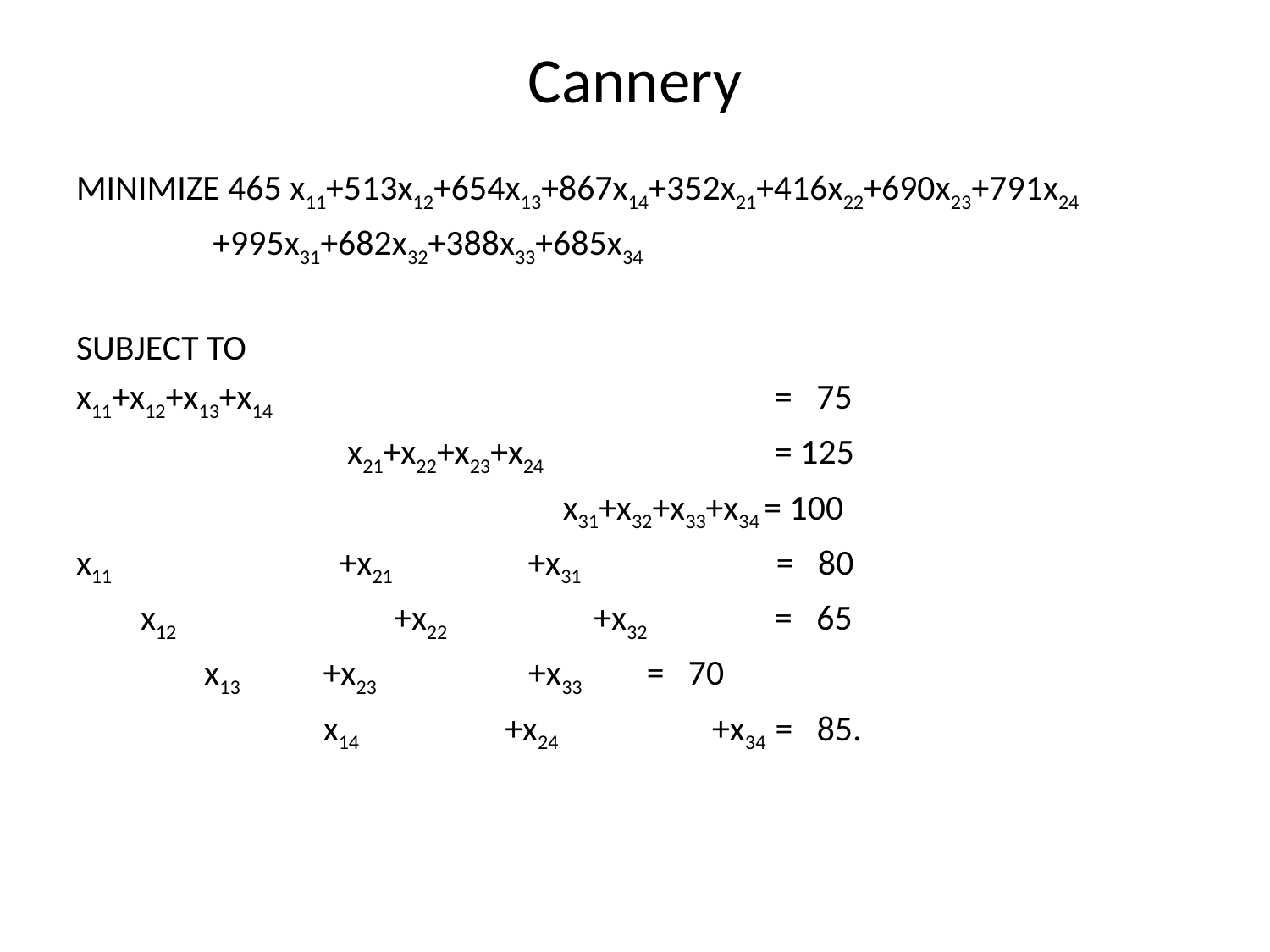

# Cannery
MINIMIZE 465 x11+513x12+654x13+867x14+352x21+416x22+690x23+791x24
                 +995x31+682x32+388x33+685x34

SUBJECT TO
x11+x12+x13+x14				  =   75
		            x21+x22+x23+x24	   	  = 125
			                       x31+x32+x33+x34 = 100
x11		           +x21                             +x31	                  =   80
        x12		  +x22                      +x32	  =   65
	          x13	         +x23                     +x33        =   70
		         x14		+x24	          +x34  =   85.